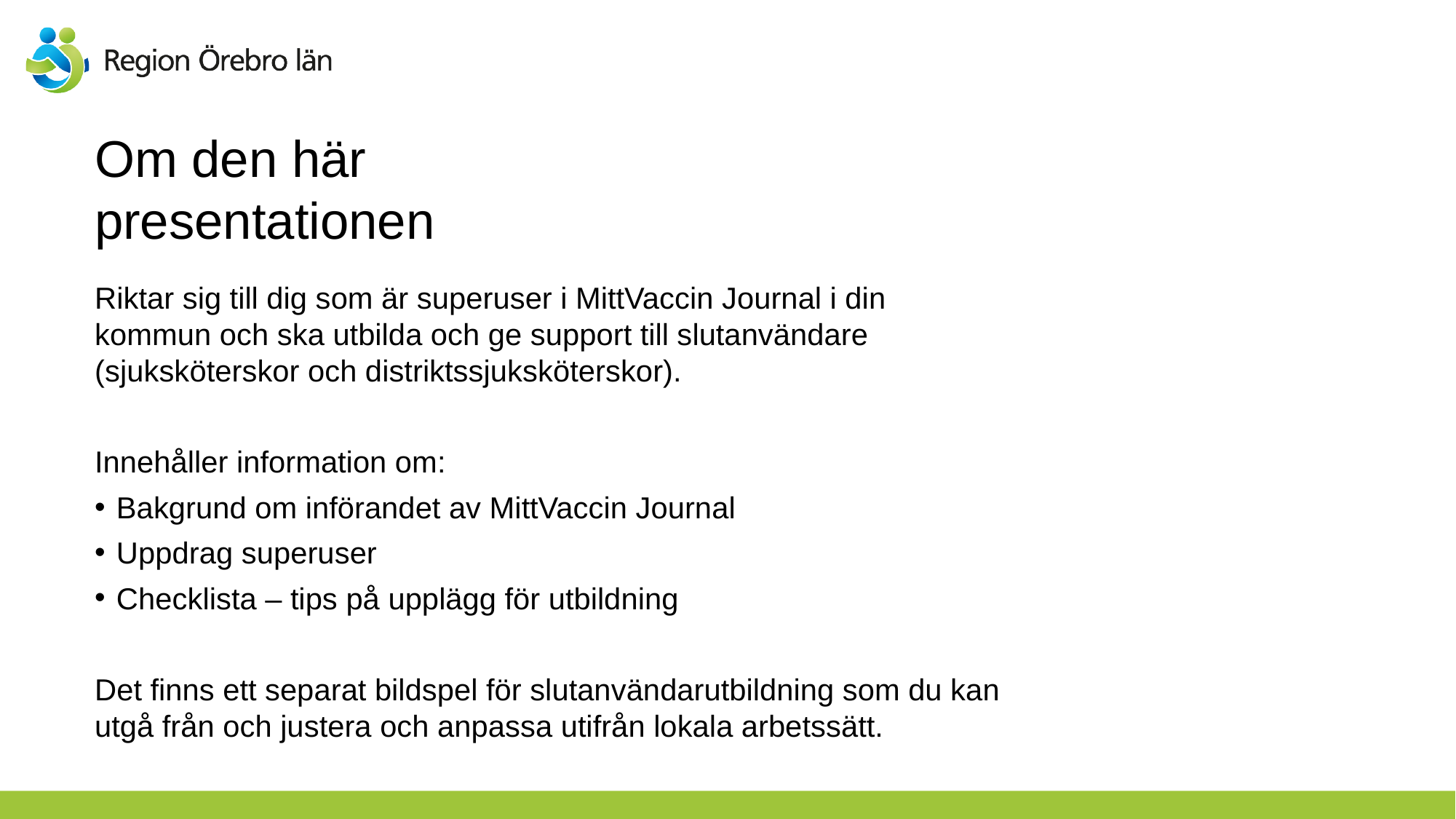

# Om den här presentationen
Riktar sig till dig som är superuser i MittVaccin Journal i din kommun och ska utbilda och ge support till slutanvändare (sjuksköterskor och distriktssjuksköterskor).

Innehåller information om:
Bakgrund om införandet av MittVaccin Journal
Uppdrag superuser
Checklista – tips på upplägg för utbildning

Det finns ett separat bildspel för slutanvändarutbildning som du kan utgå från och justera och anpassa utifrån lokala arbetssätt.